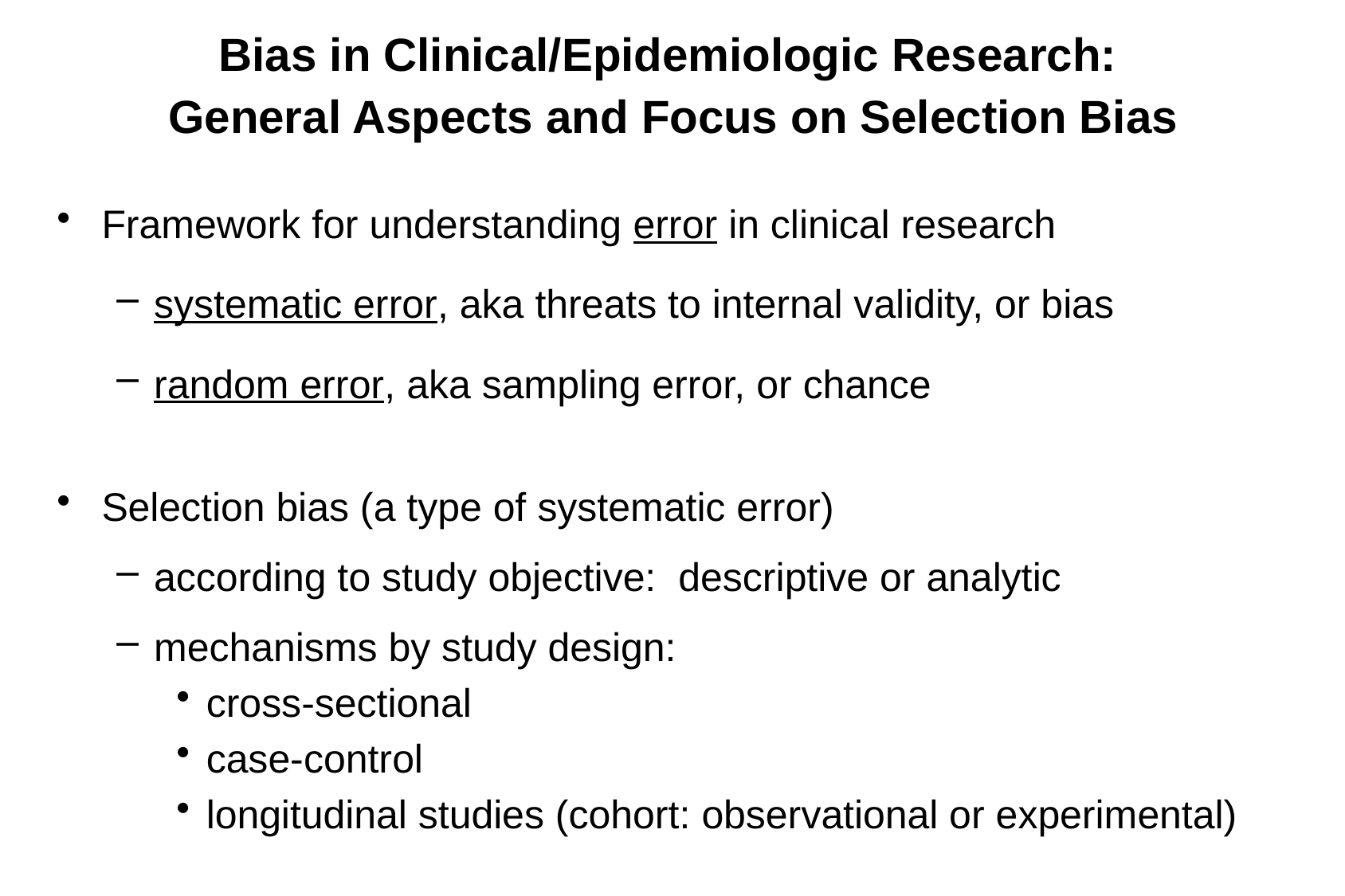

# Bias in Clinical/Epidemiologic Research: General Aspects and Focus on Selection Bias
Framework for understanding error in clinical research
systematic error, aka threats to internal validity, or bias
random error, aka sampling error, or chance

Selection bias (a type of systematic error)
according to study objective:  descriptive or analytic
mechanisms by study design:
cross-sectional
case-control
longitudinal studies (cohort: observational or experimental)